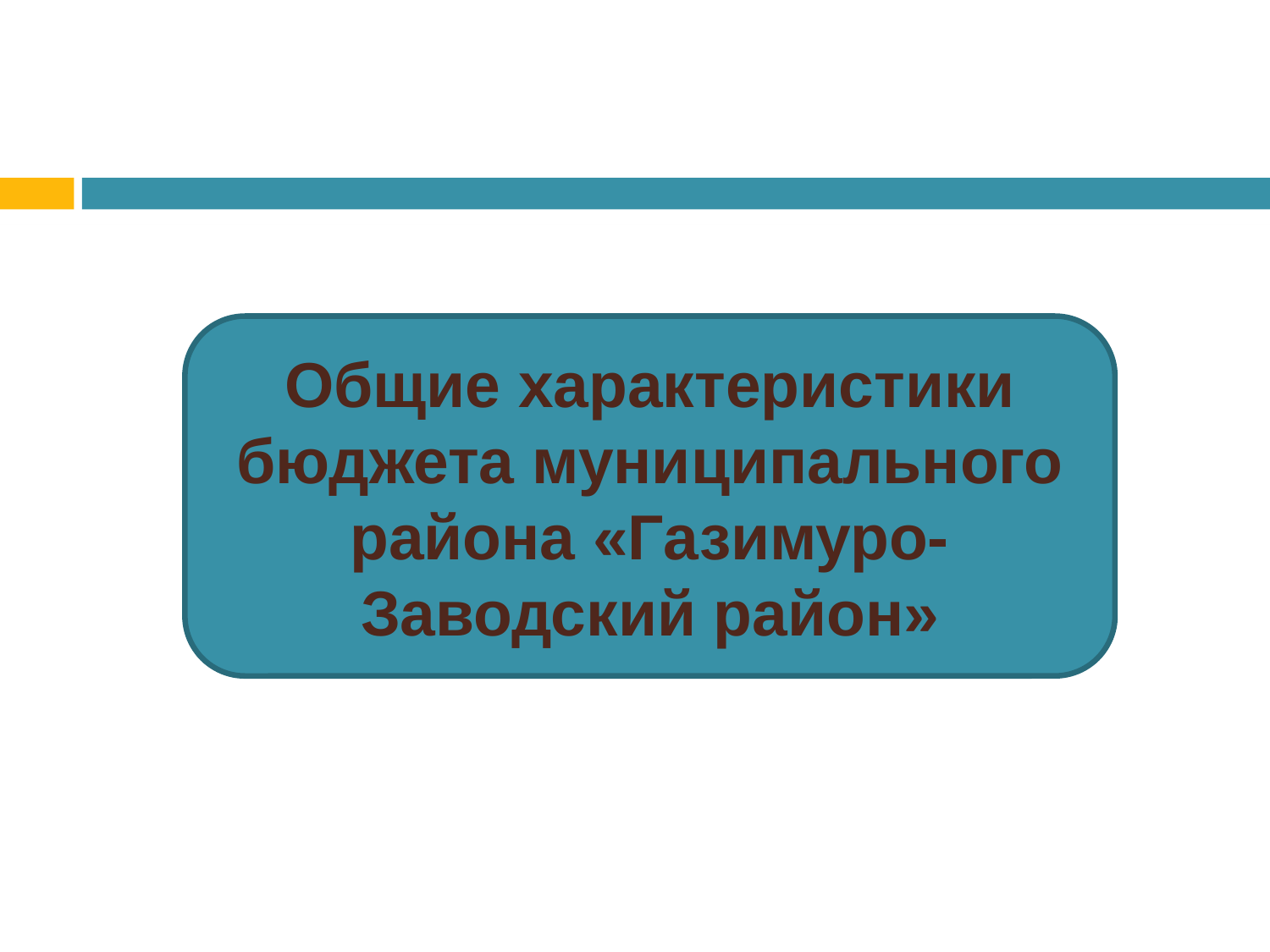

Общие характеристики бюджета муниципального района «Газимуро-Заводский район»